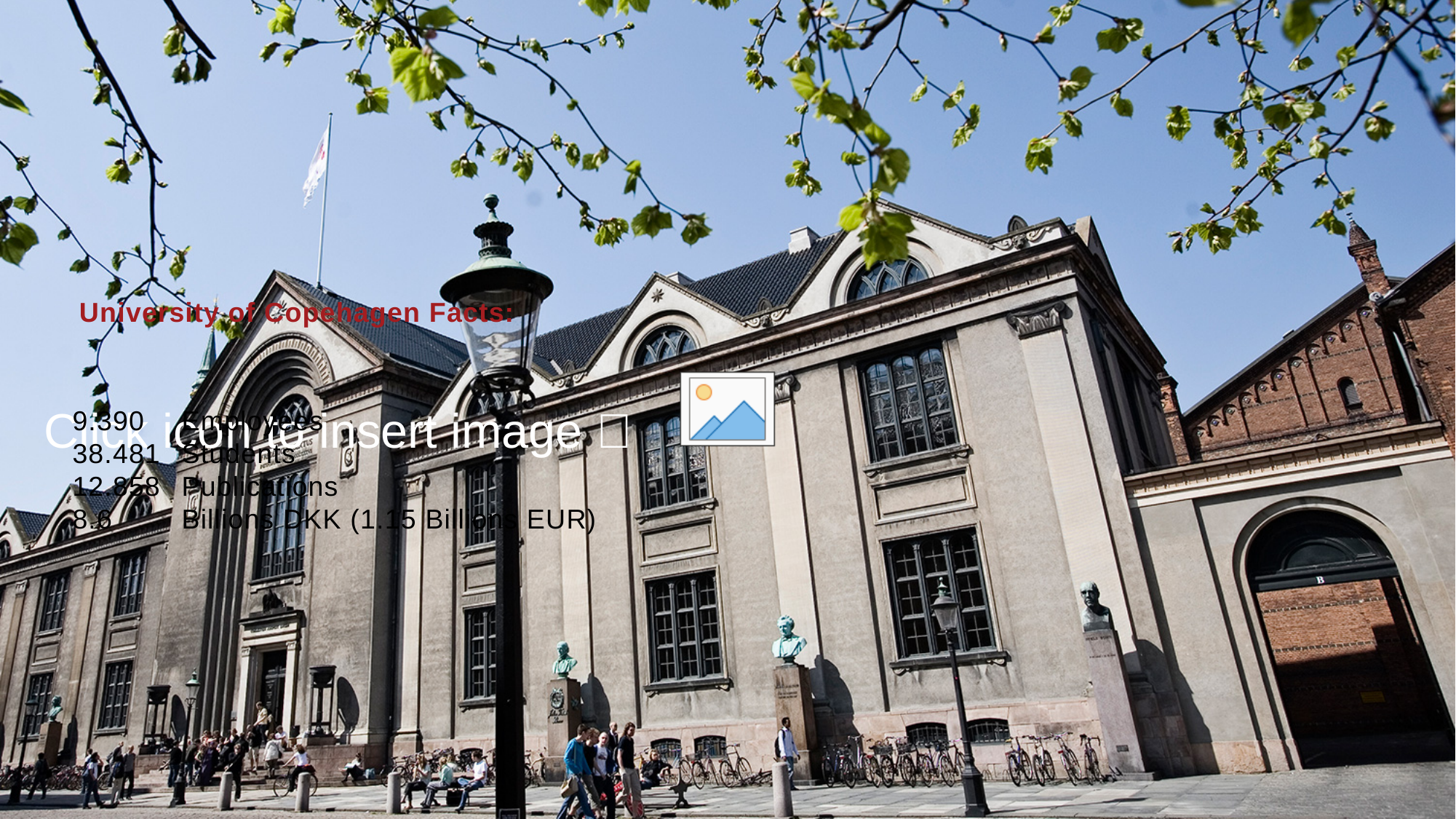

17/06/2018
3
#
University of Copehagen Facts:
9.390 	Employees
38.481	Students
12.858	Publications
8.6	Billions DKK (1.15 Billions EUR)